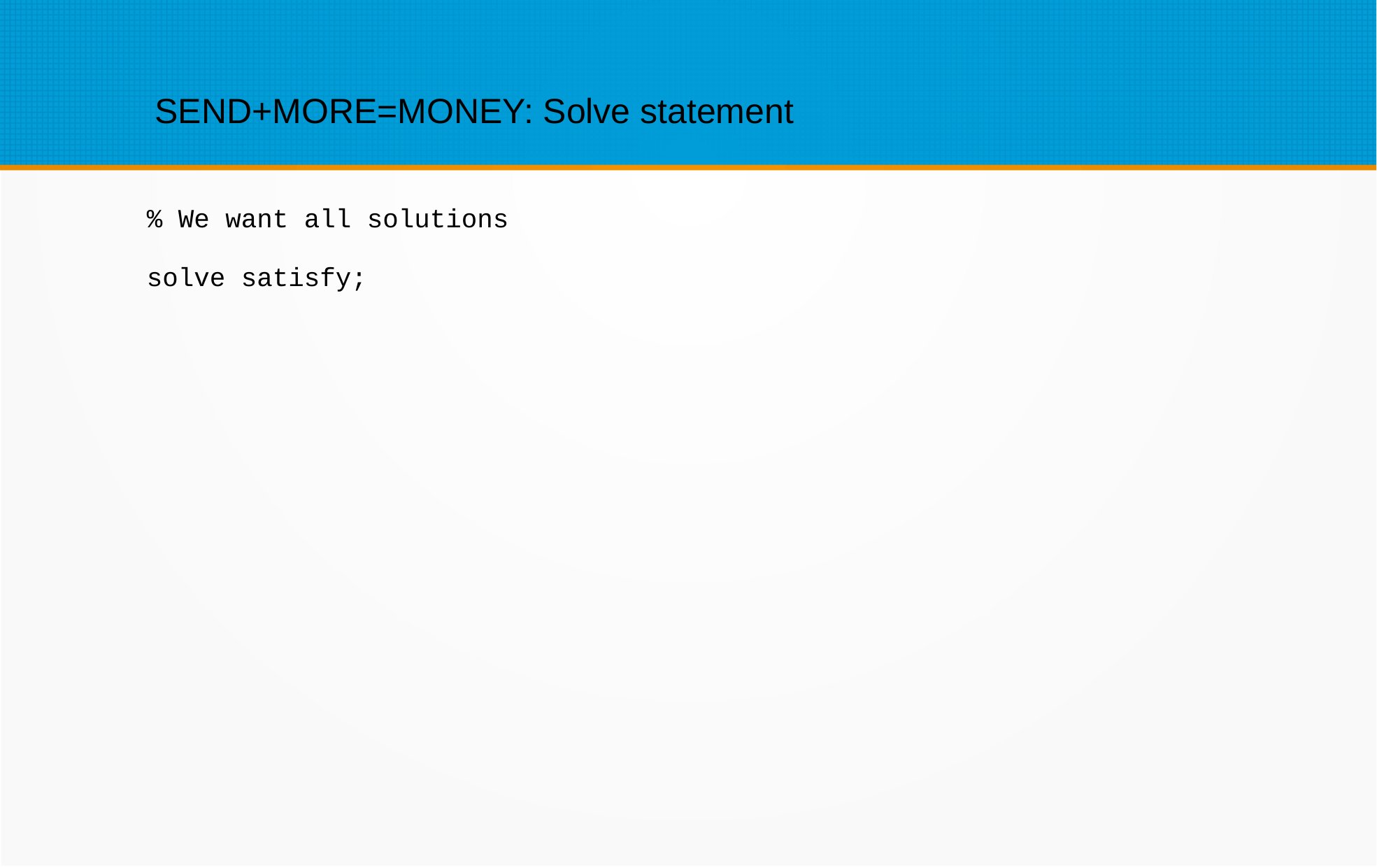

SEND+MORE=MONEY: Solve statement
% We want all solutions

solve satisfy;